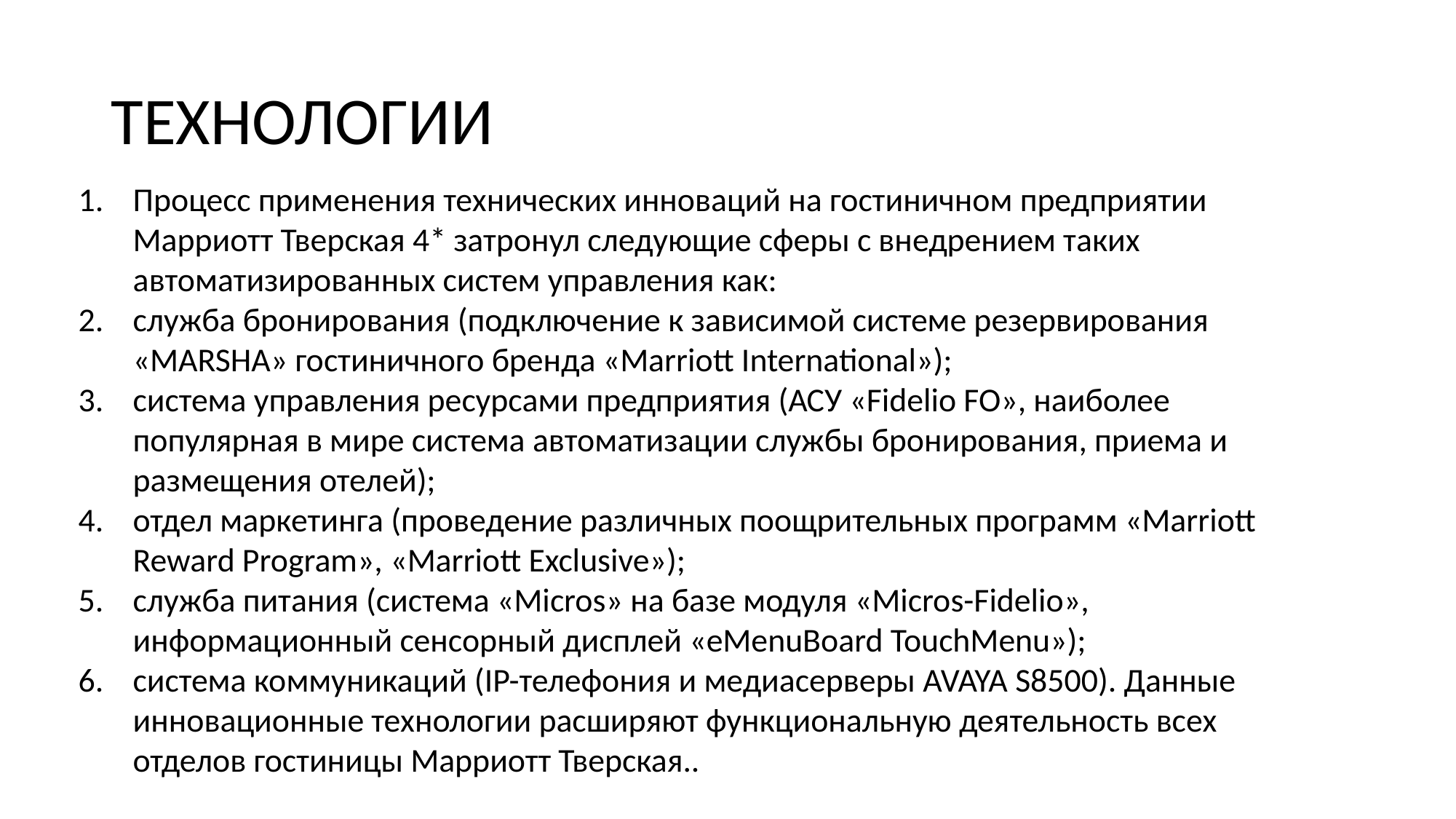

# ТЕХНОЛОГИИ
Процесс применения технических инноваций на гостиничном предприятии Марриотт Тверская 4* затронул следующие сферы с внедрением таких автоматизированных систем управления как:
служба бронирования (подключение к зависимой системе резервирования «MARSHA» гостиничного бренда «Marriott International»);
система управления ресурсами предприятия (АСУ «Fidelio FO», наиболее популярная в мире система автоматизации службы бронирования, приема и размещения отелей);
отдел маркетинга (проведение различных поощрительных программ «Marriott Reward Program», «Marriott Exclusive»);
служба питания (система «Micros» на базе модуля «Micros-Fidelio», информационный сенсорный дисплей «eMenuBoard TouchMenu»);
система коммуникаций (IP-телефония и медиасерверы AVAYA S8500). Данные инновационные технологии расширяют функциональную деятельность всех отделов гостиницы Марриотт Тверская..